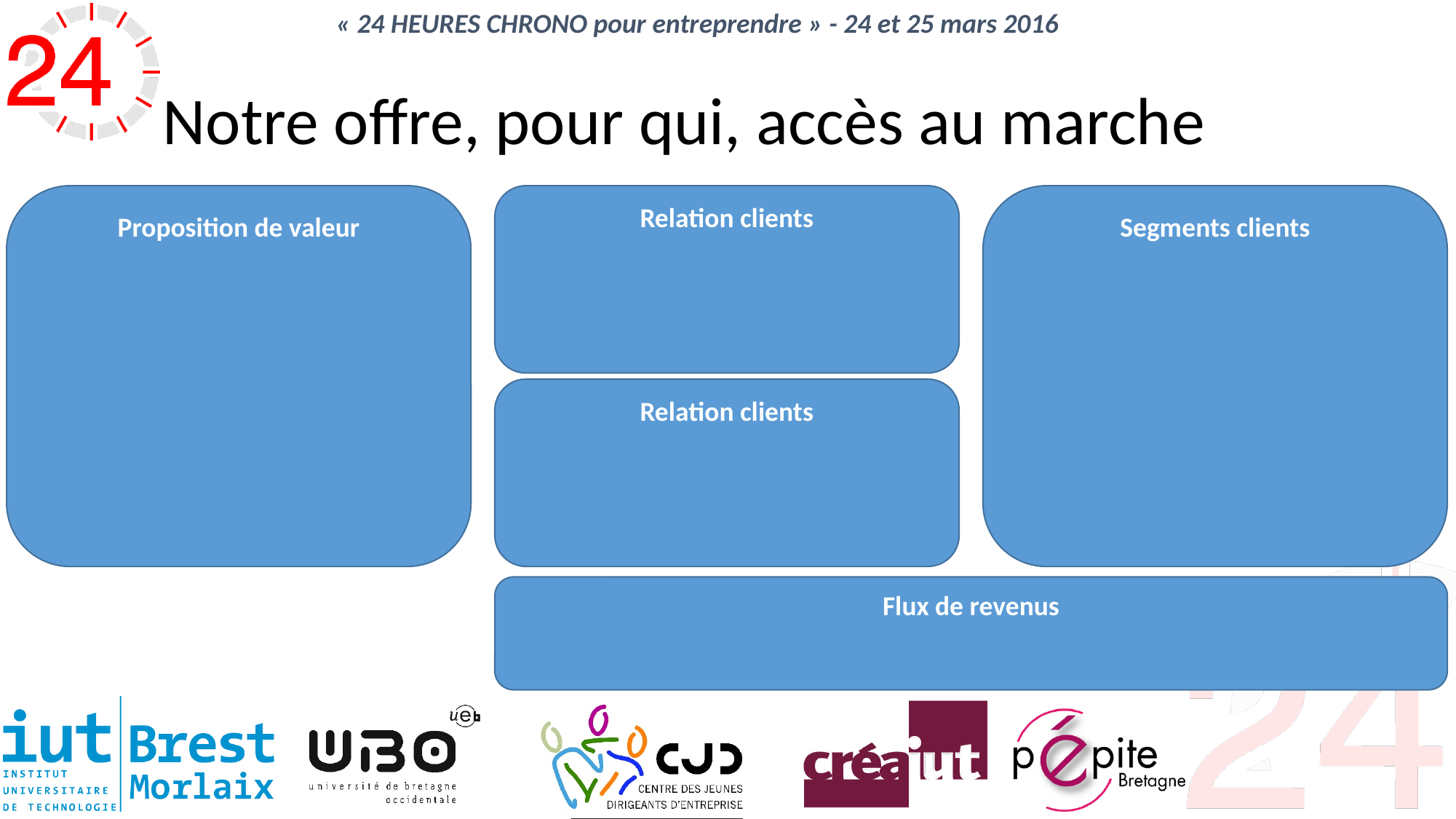

# Notre offre, pour qui, accès au marche
Proposition de valeur

Relation clients

Segments clients

Relation clients

Flux de revenus